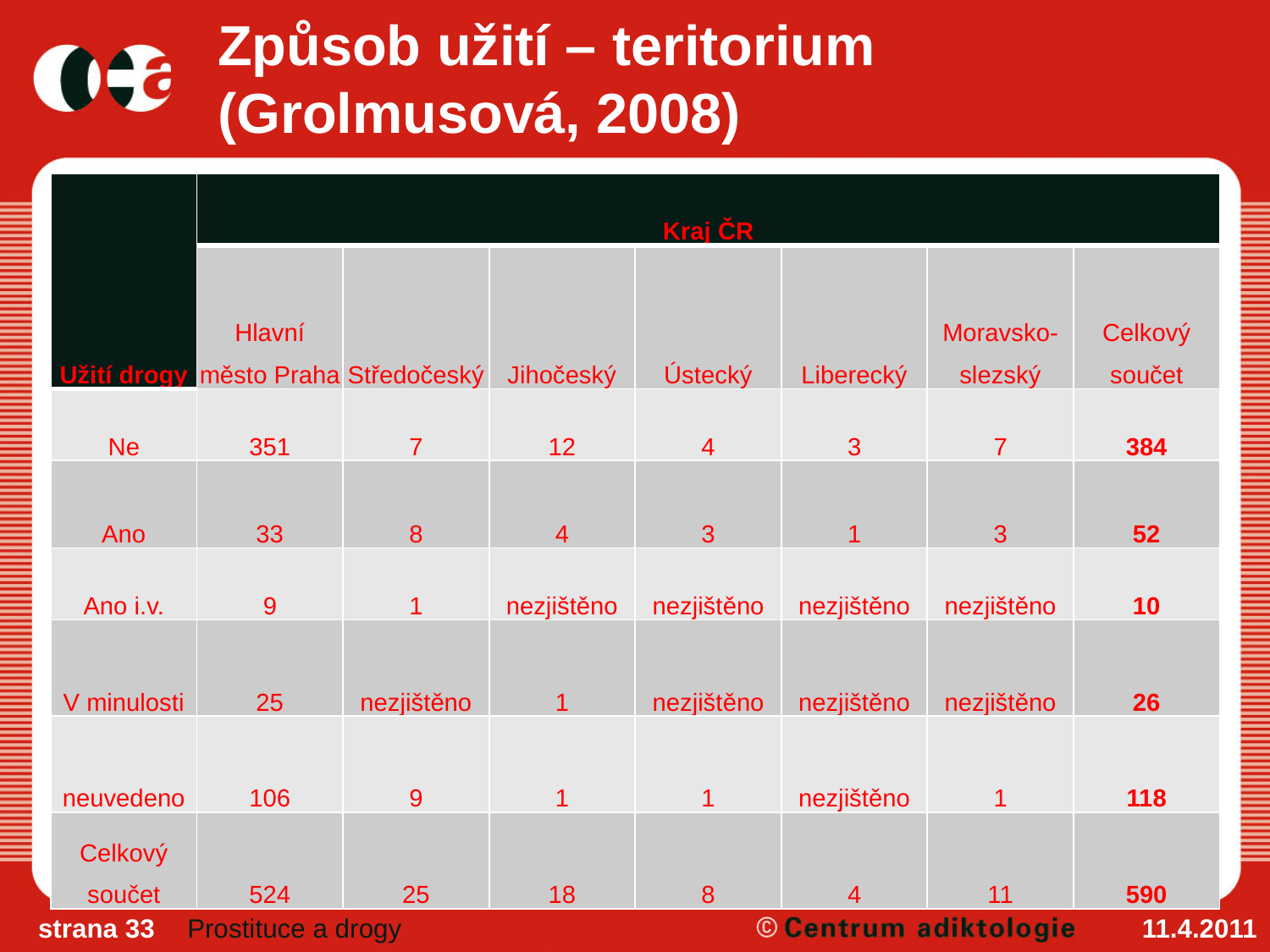

# Způsob užití – teritorium (Grolmusová, 2008)
| Užití drogy | Kraj ČR |  |  |  |  |  |  |
| --- | --- | --- | --- | --- | --- | --- | --- |
|  | Hlavní město Praha | Středočeský | Jihočeský | Ústecký | Liberecký | Moravsko-slezský | Celkový součet |
| Ne | 351 | 7 | 12 | 4 | 3 | 7 | 384 |
| Ano | 33 | 8 | 4 | 3 | 1 | 3 | 52 |
| Ano i.v. | 9 | 1 | nezjištěno | nezjištěno | nezjištěno | nezjištěno | 10 |
| V minulosti | 25 | nezjištěno | 1 | nezjištěno | nezjištěno | nezjištěno | 26 |
| neuvedeno | 106 | 9 | 1 | 1 | nezjištěno | 1 | 118 |
| Celkový součet | 524 | 25 | 18 | 8 | 4 | 11 | 590 |
strana 33
Prostituce a drogy
11.4.2011